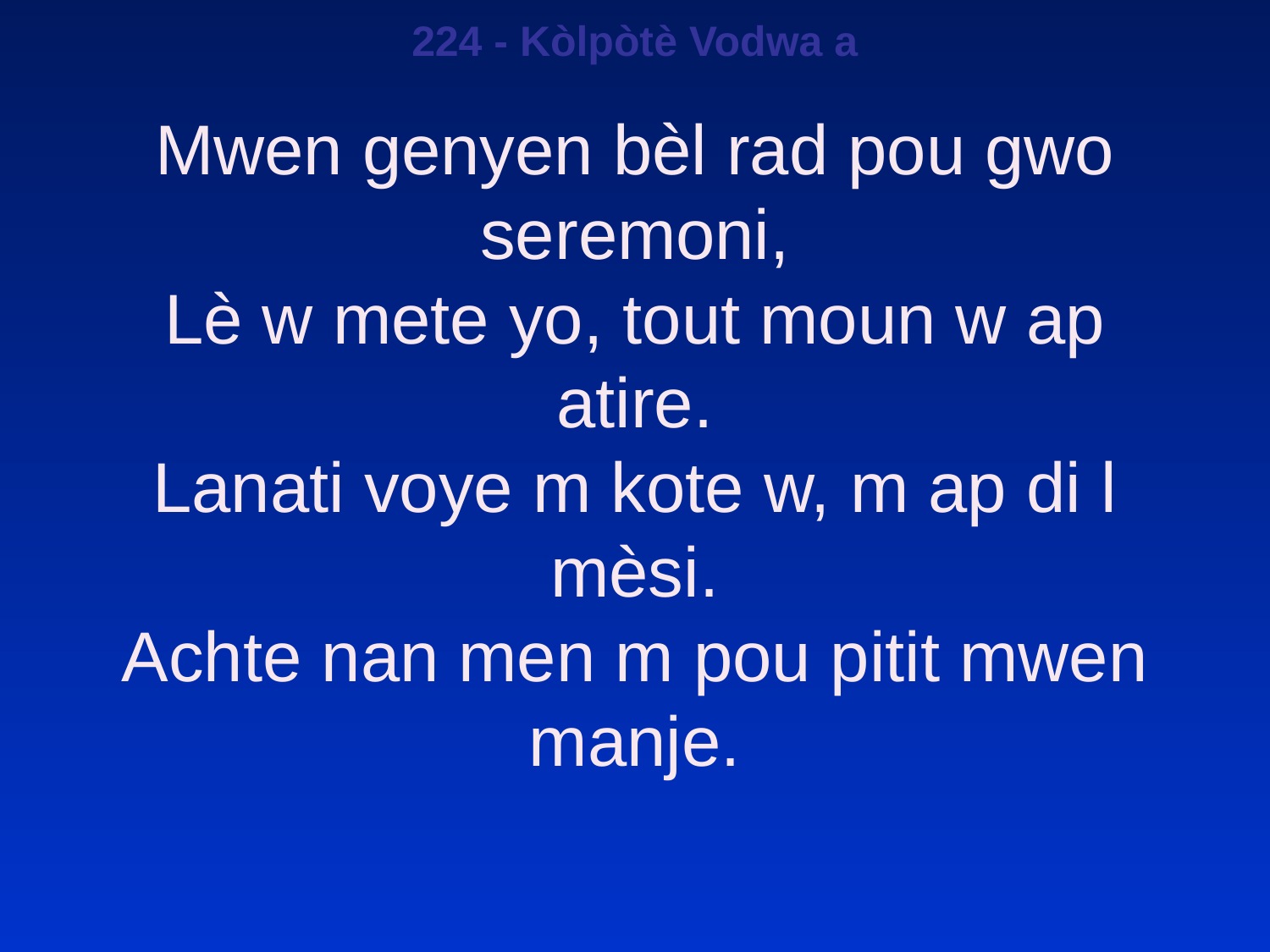

224 - Kòlpòtè Vodwa a
Mwen genyen bèl rad pou gwo seremoni,
Lè w mete yo, tout moun w ap atire.
Lanati voye m kote w, m ap di l mèsi.
Achte nan men m pou pitit mwen manje.